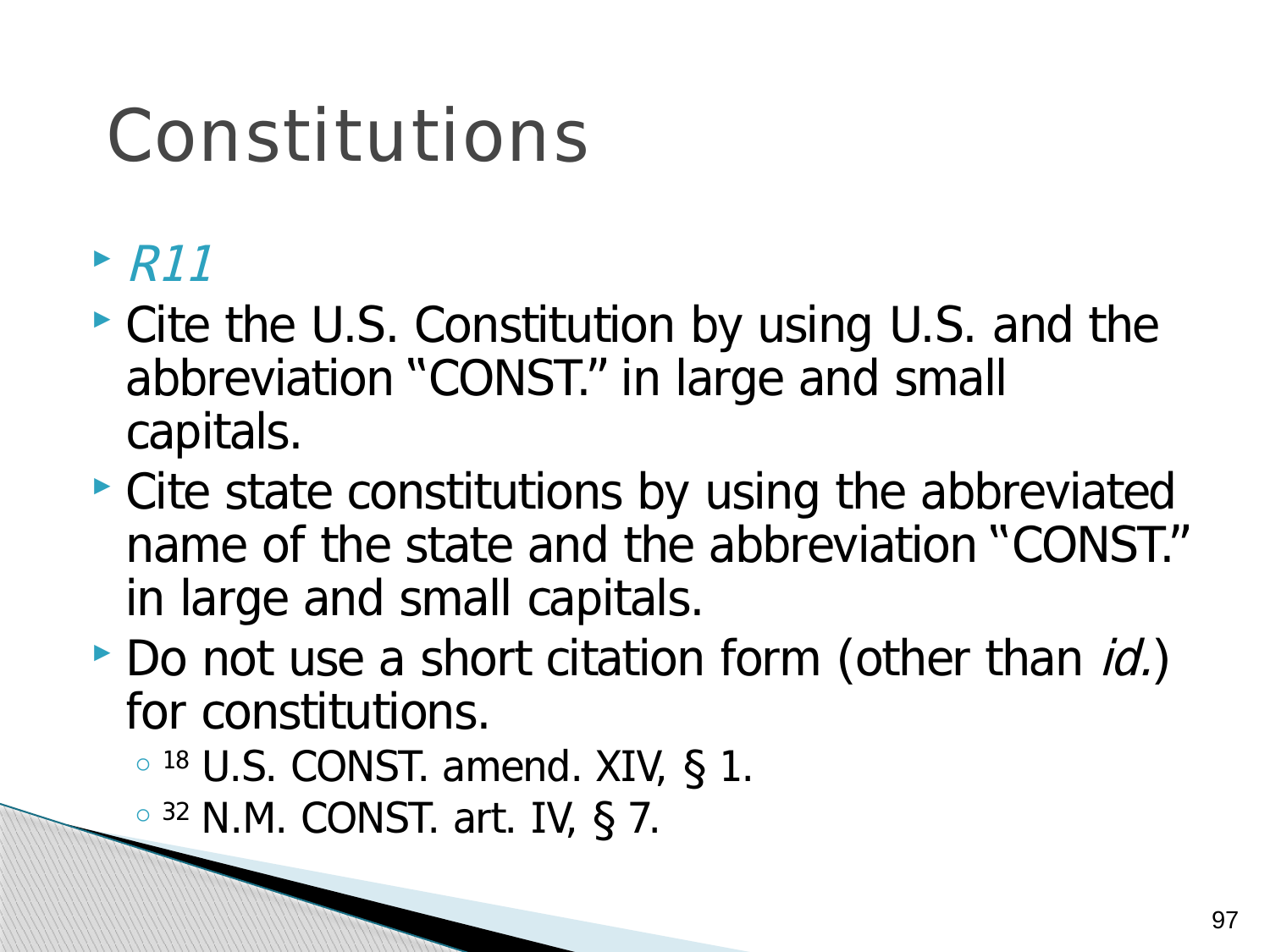

# Constitutions
R11
Cite the U.S. Constitution by using U.S. and the abbreviation “CONST.” in large and small capitals.
Cite state constitutions by using the abbreviated name of the state and the abbreviation “CONST.” in large and small capitals.
Do not use a short citation form (other than id.) for constitutions.
18 U.S. CONST. amend. XIV, § 1.
32 N.M. CONST. art. IV, § 7.

97